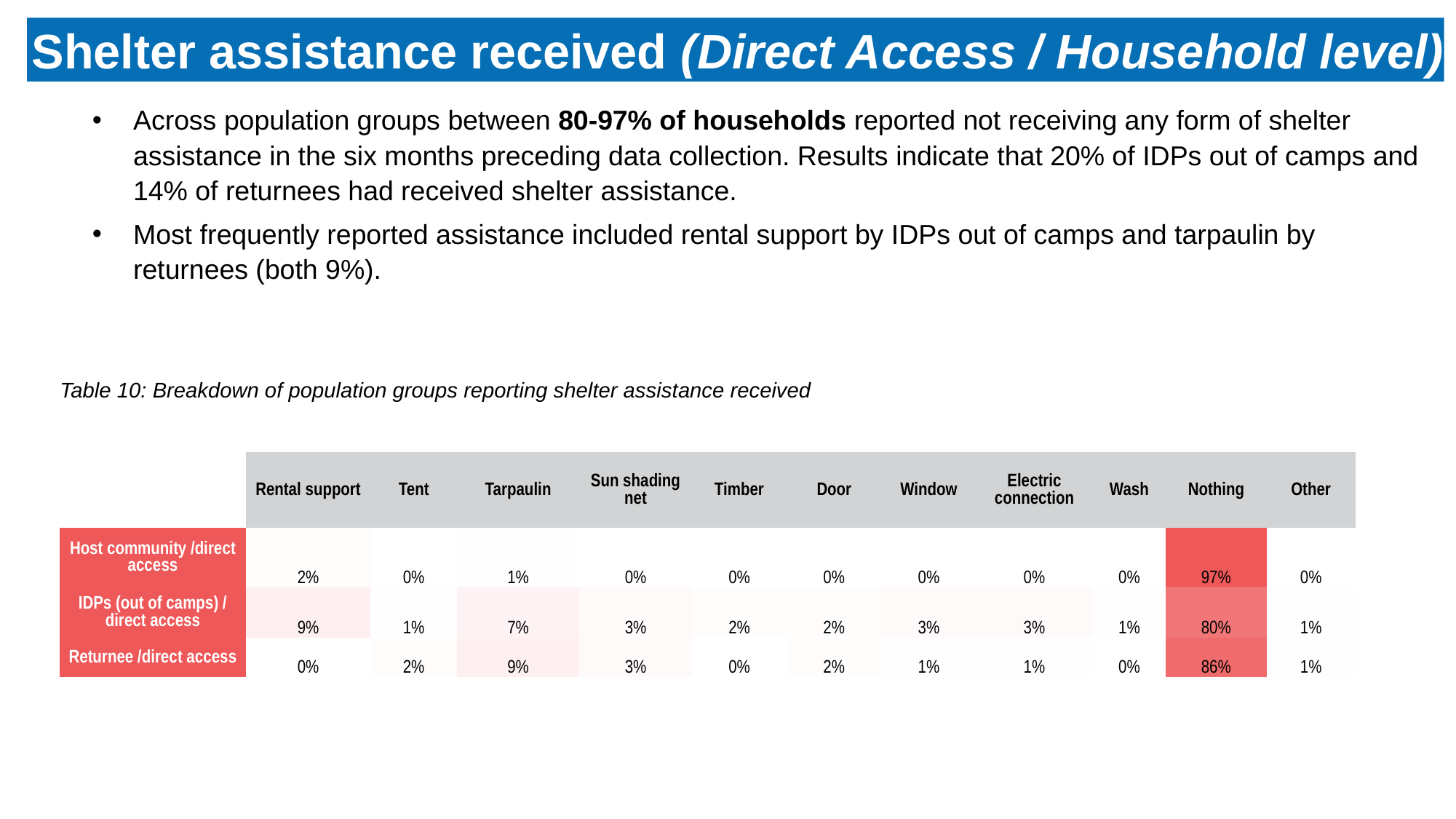

Shelter assistance received (Direct Access / Household level)
Across population groups between 80-97% of households reported not receiving any form of shelter assistance in the six months preceding data collection. Results indicate that 20% of IDPs out of camps and 14% of returnees had received shelter assistance.
Most frequently reported assistance included rental support by IDPs out of camps and tarpaulin by returnees (both 9%).

Table 10: Breakdown of population groups reporting shelter assistance received
|  | Rental support | Tent | Tarpaulin | Sun shading net | Timber | Door | Window | Electric connection | Wash | Nothing | Other |
| --- | --- | --- | --- | --- | --- | --- | --- | --- | --- | --- | --- |
| Host community /direct access | 2% | 0% | 1% | 0% | 0% | 0% | 0% | 0% | 0% | 97% | 0% |
| IDPs (out of camps) / direct access | 9% | 1% | 7% | 3% | 2% | 2% | 3% | 3% | 1% | 80% | 1% |
| Returnee /direct access | 0% | 2% | 9% | 3% | 0% | 2% | 1% | 1% | 0% | 86% | 1% |